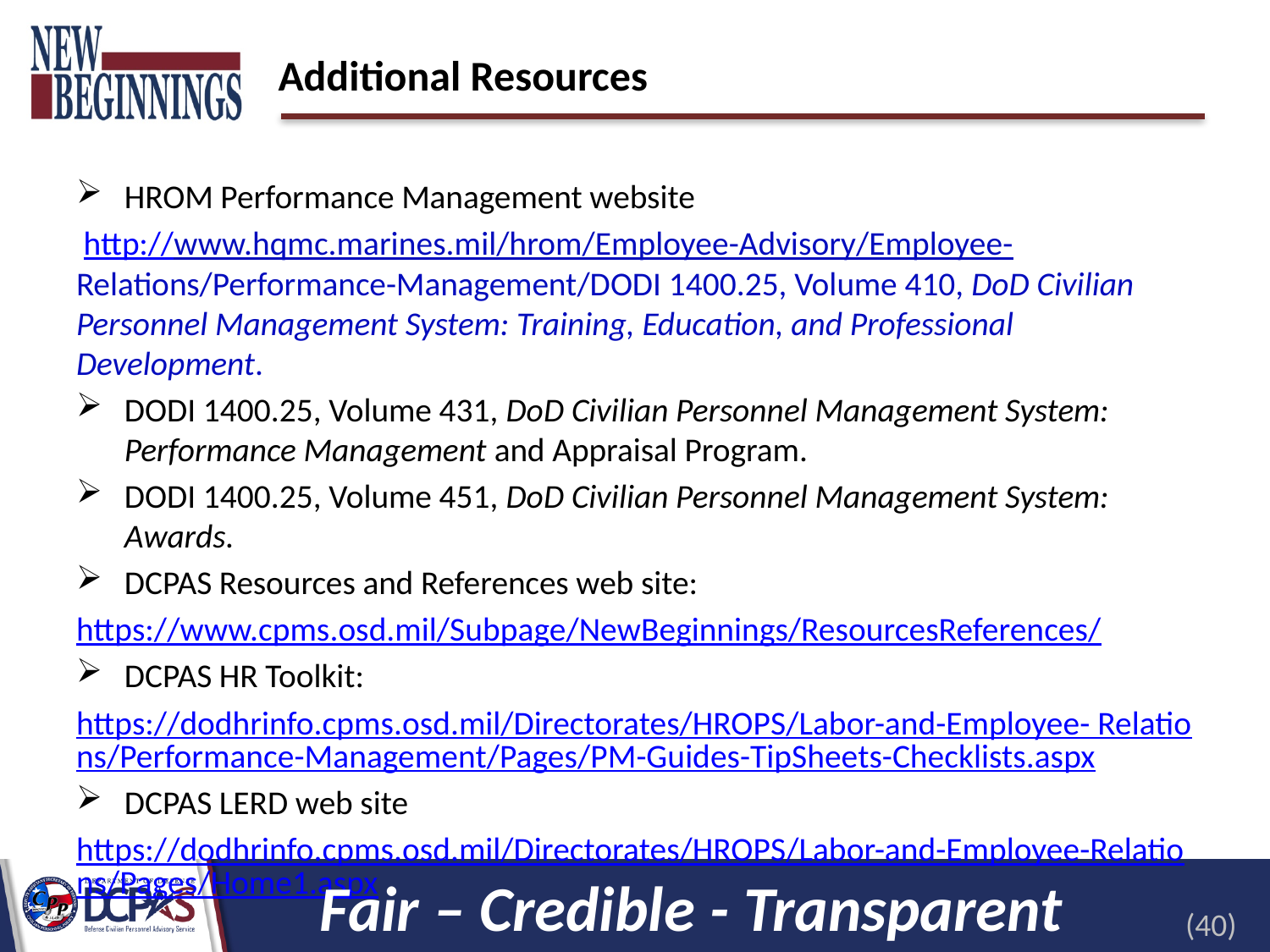

# Additional Resources
HROM Performance Management website
 http://www.hqmc.marines.mil/hrom/Employee-Advisory/Employee-  Relations/Performance-Management/DODI 1400.25, Volume 410, DoD Civilian Personnel Management System: Training, Education, and Professional Development.
DODI 1400.25, Volume 431, DoD Civilian Personnel Management System: Performance Management and Appraisal Program.
DODI 1400.25, Volume 451, DoD Civilian Personnel Management System: Awards.
DCPAS Resources and References web site:
https://www.cpms.osd.mil/Subpage/NewBeginnings/ResourcesReferences/
DCPAS HR Toolkit:
https://dodhrinfo.cpms.osd.mil/Directorates/HROPS/Labor-and-Employee- Relations/Performance-Management/Pages/PM-Guides-TipSheets-Checklists.aspx
DCPAS LERD web site
https://dodhrinfo.cpms.osd.mil/Directorates/HROPS/Labor-and-Employee-Relations/Pages/Home1.aspx

Fair – Credible - Transparent
(40)